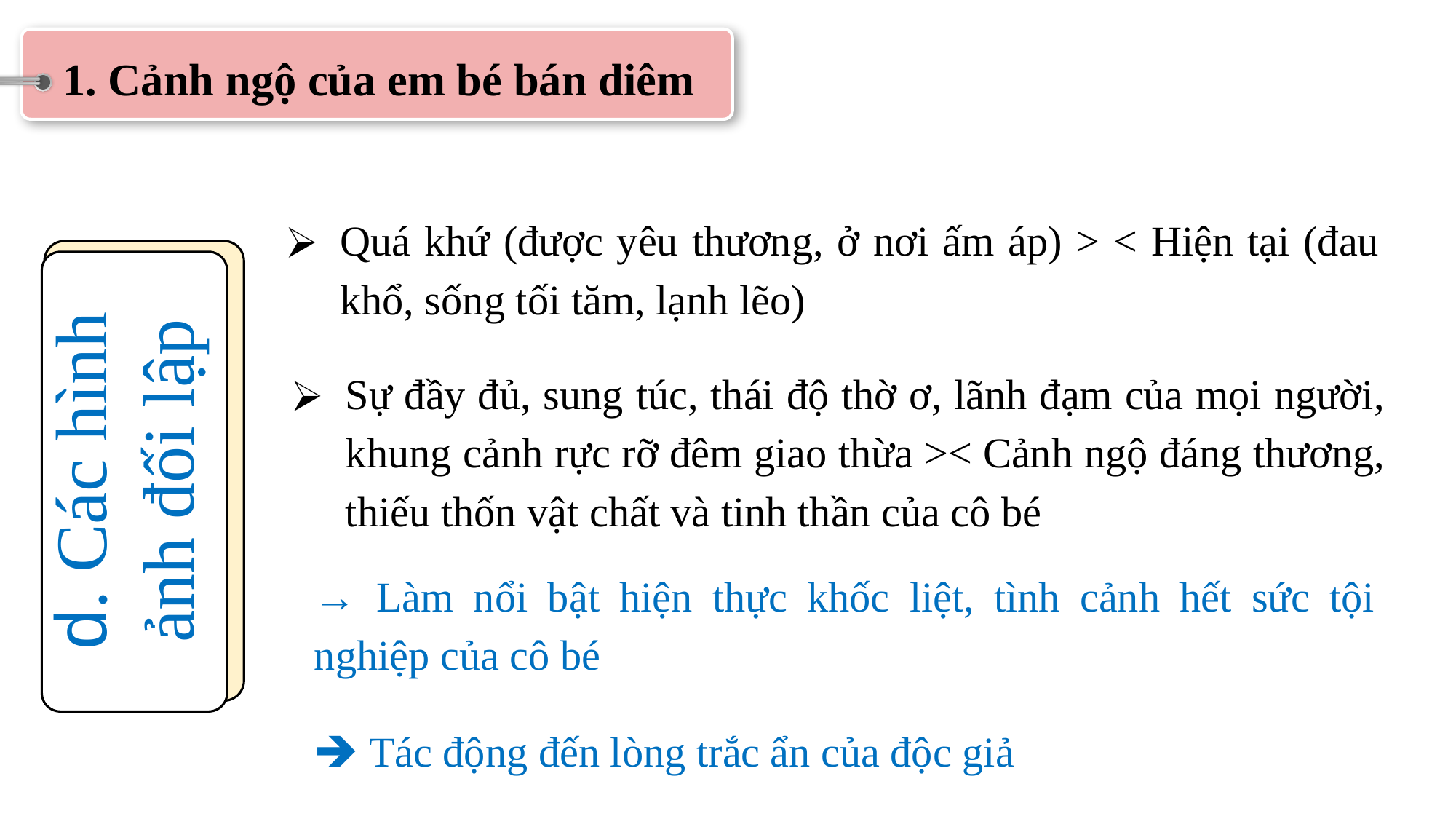

1. Cảnh ngộ của em bé bán diêm

d. Các hình ảnh đối lập

Quá khứ (được yêu thương, ở nơi ấm áp) > < Hiện tại (đau khổ, sống tối tăm, lạnh lẽo)
*
Sự đầy đủ, sung túc, thái độ thờ ơ, lãnh đạm của mọi người, khung cảnh rực rỡ đêm giao thừa >< Cảnh ngộ đáng thương, thiếu thốn vật chất và tinh thần của cô bé
*
→ Làm nổi bật hiện thực khốc liệt, tình cảnh hết sức tội nghiệp của cô bé
*
🡺 Tác động đến lòng trắc ẩn của độc giả